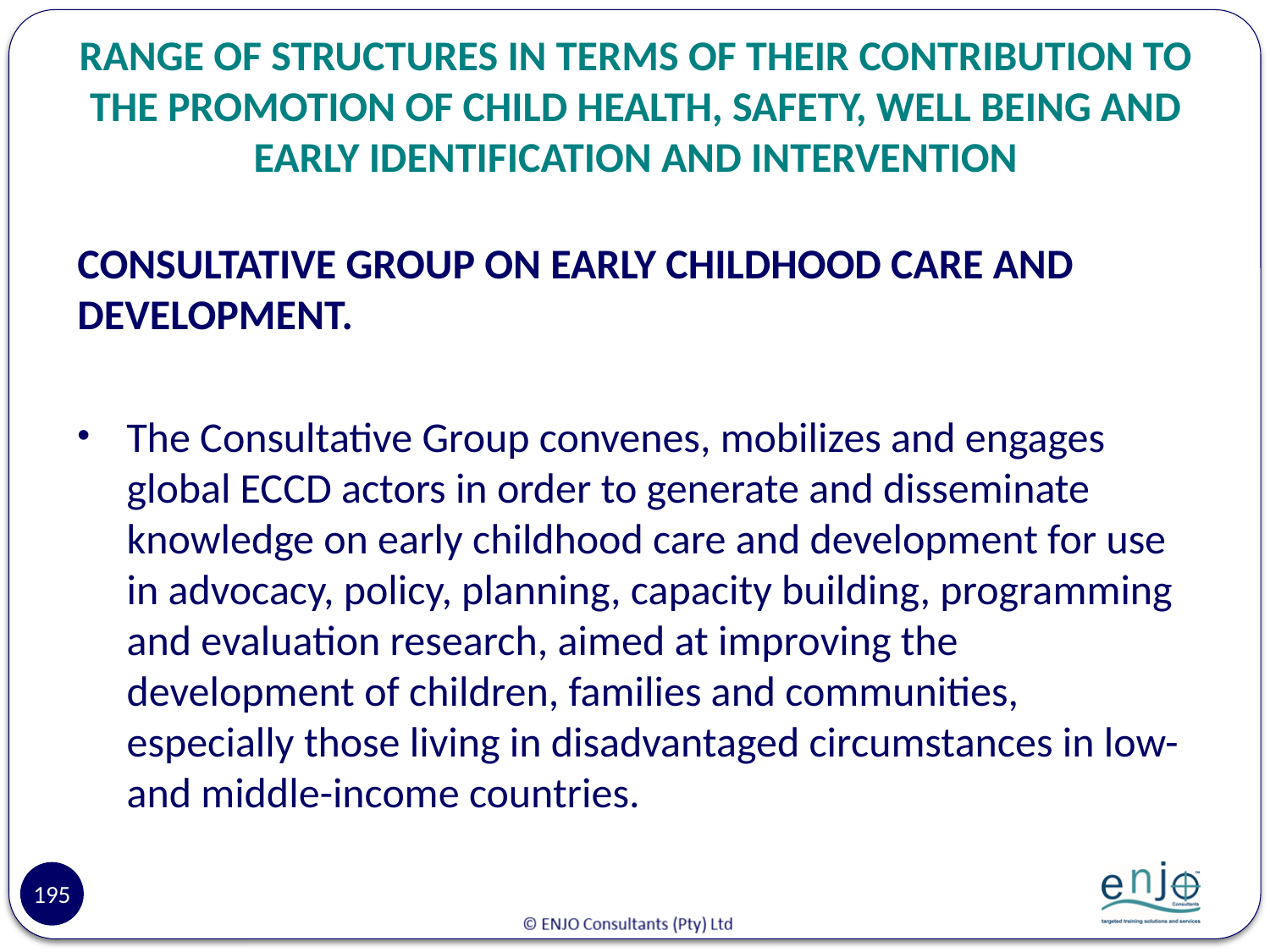

# RANGE OF STRUCTURES IN TERMS OF THEIR CONTRIBUTION TO THE PROMOTION OF CHILD HEALTH, SAFETY, WELL BEING AND EARLY IDENTIFICATION AND INTERVENTION
CONSULTATIVE GROUP ON EARLY CHILDHOOD CARE AND DEVELOPMENT.

The Consultative Group convenes, mobilizes and engages global ECCD actors in order to generate and disseminate knowledge on early childhood care and development for use in advocacy, policy, planning, capacity building, programming and evaluation research, aimed at improving the development of children, families and communities, especially those living in disadvantaged circumstances in low- and middle-income countries.

195